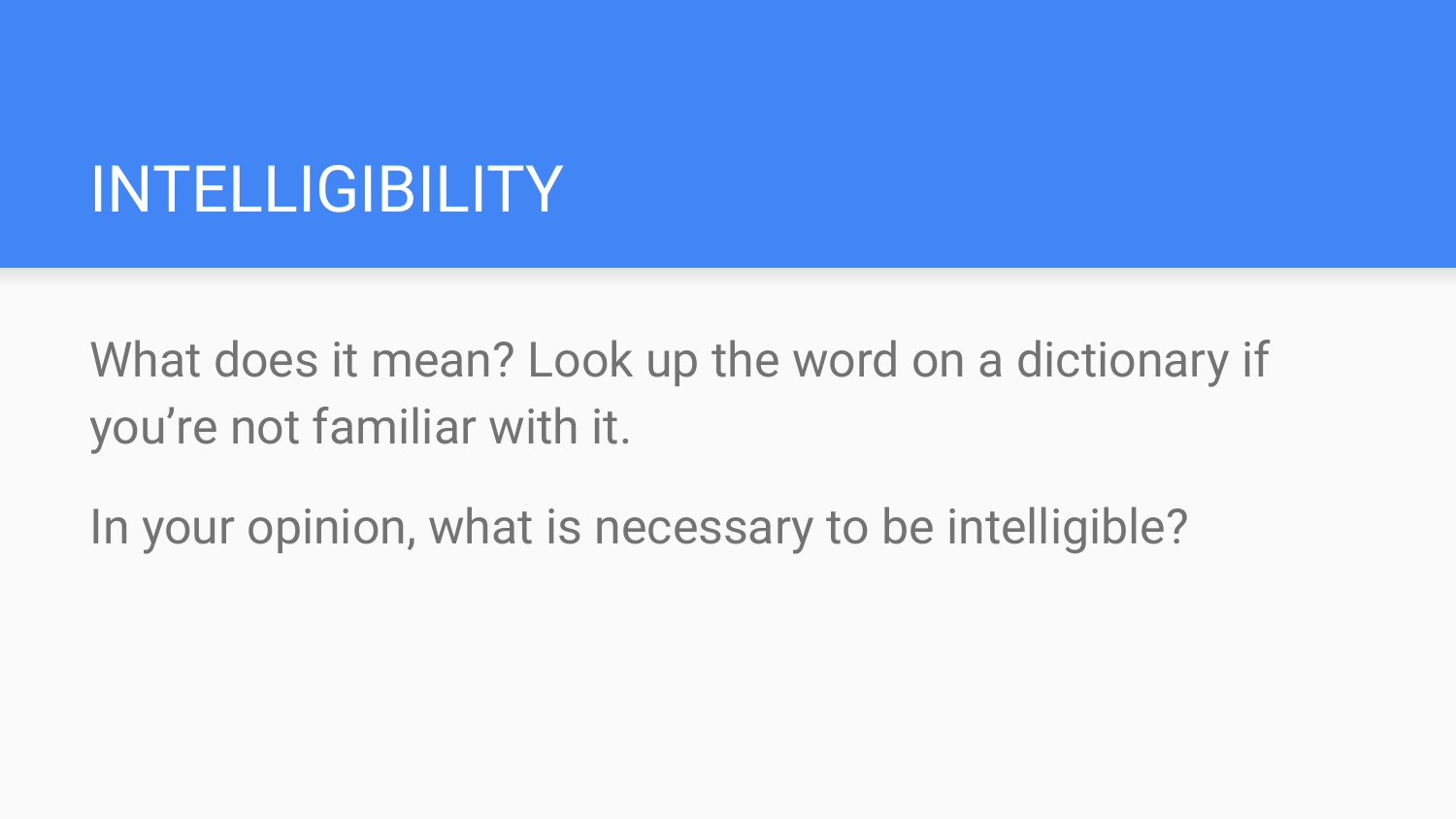

# INTELLIGIBILITY
What does it mean? Look up the word on a dictionary if you’re not familiar with it.
In your opinion, what is necessary to be intelligible?